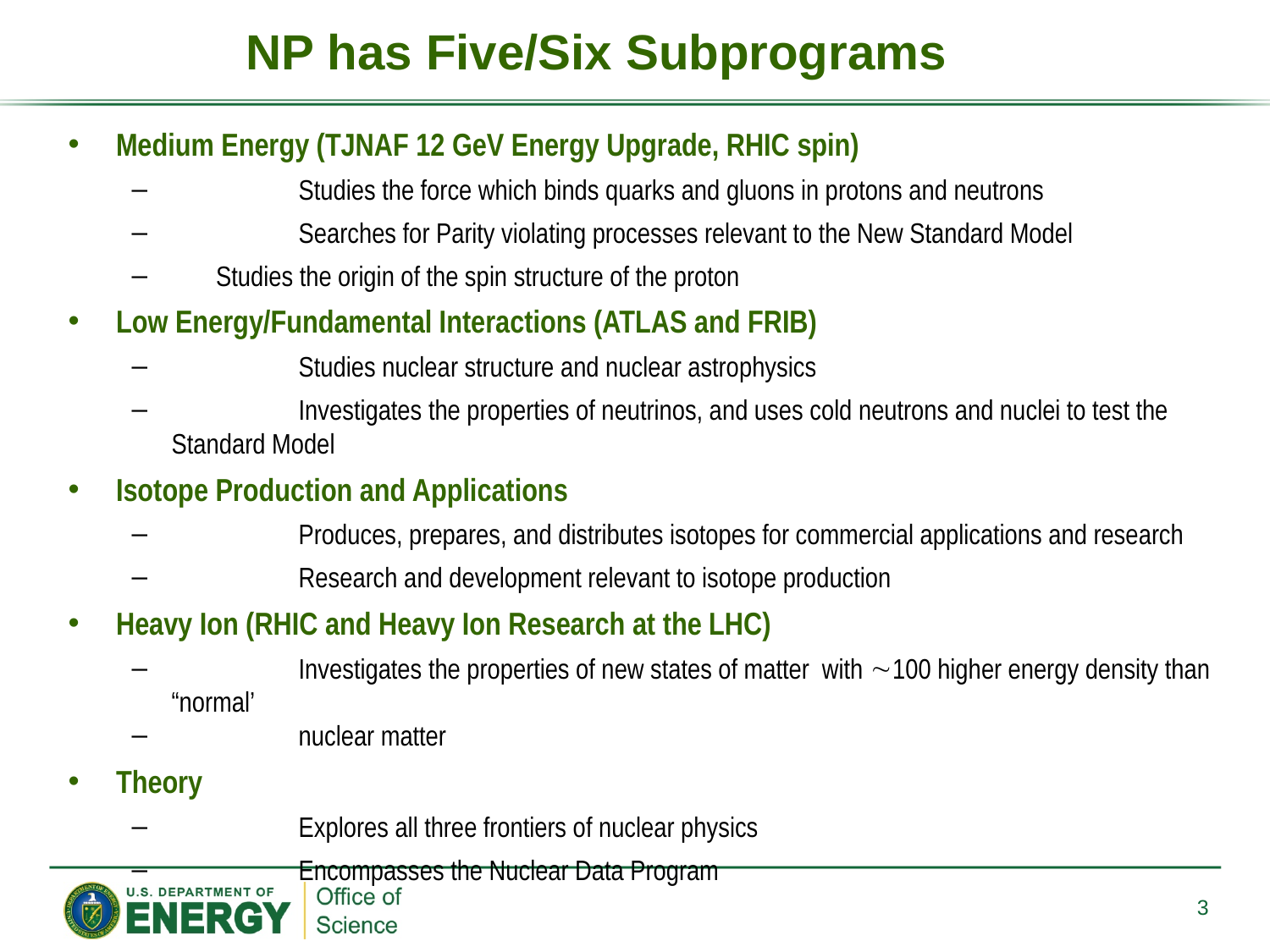

# NP has Five/Six Subprograms
Medium Energy (TJNAF 12 GeV Energy Upgrade, RHIC spin)
	Studies the force which binds quarks and gluons in protons and neutrons
	Searches for Parity violating processes relevant to the New Standard Model
       Studies the origin of the spin structure of the proton
Low Energy/Fundamental Interactions (ATLAS and FRIB)
	Studies nuclear structure and nuclear astrophysics
	Investigates the properties of neutrinos, and uses cold neutrons and nuclei to test the Standard Model
Isotope Production and Applications
	Produces, prepares, and distributes isotopes for commercial applications and research
	Research and development relevant to isotope production
Heavy Ion (RHIC and Heavy Ion Research at the LHC)
	Investigates the properties of new states of matter  with ∼100 higher energy density than “normal’
	nuclear matter
Theory
	Explores all three frontiers of nuclear physics
	Encompasses the Nuclear Data Program

3